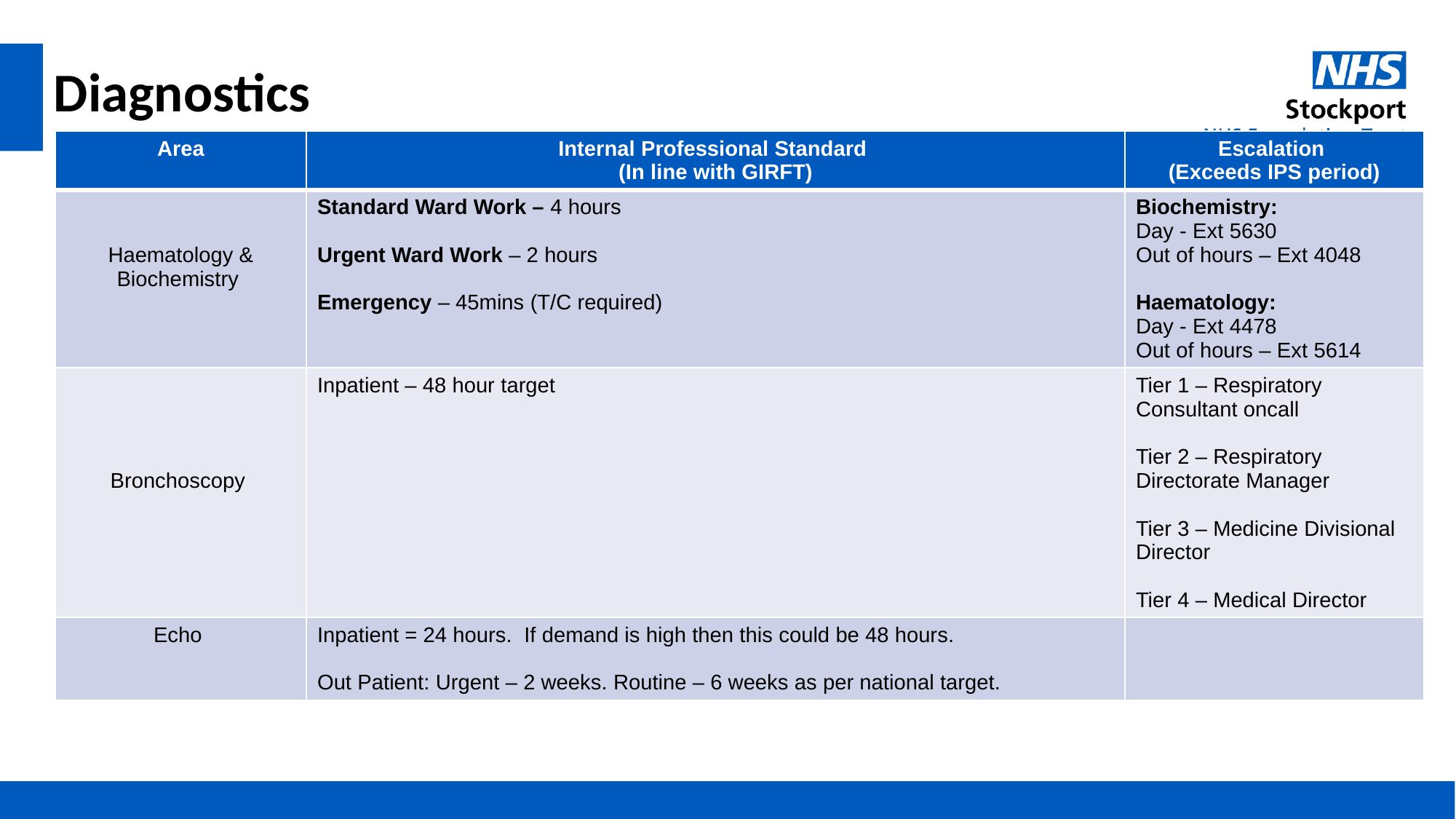

# Diagnostics
| Area | Internal Professional Standard (In line with GIRFT) | Escalation (Exceeds IPS period) |
| --- | --- | --- |
| Haematology & Biochemistry | Standard Ward Work – 4 hours Urgent Ward Work – 2 hours Emergency – 45mins (T/C required) | Biochemistry: Day - Ext 5630 Out of hours – Ext 4048   Haematology: Day - Ext 4478 Out of hours – Ext 5614 |
| Bronchoscopy | Inpatient – 48 hour target | Tier 1 – Respiratory Consultant oncall Tier 2 – Respiratory Directorate Manager Tier 3 – Medicine Divisional Director Tier 4 – Medical Director |
| Echo | Inpatient = 24 hours. If demand is high then this could be 48 hours. Out Patient: Urgent – 2 weeks. Routine – 6 weeks as per national target. |  |